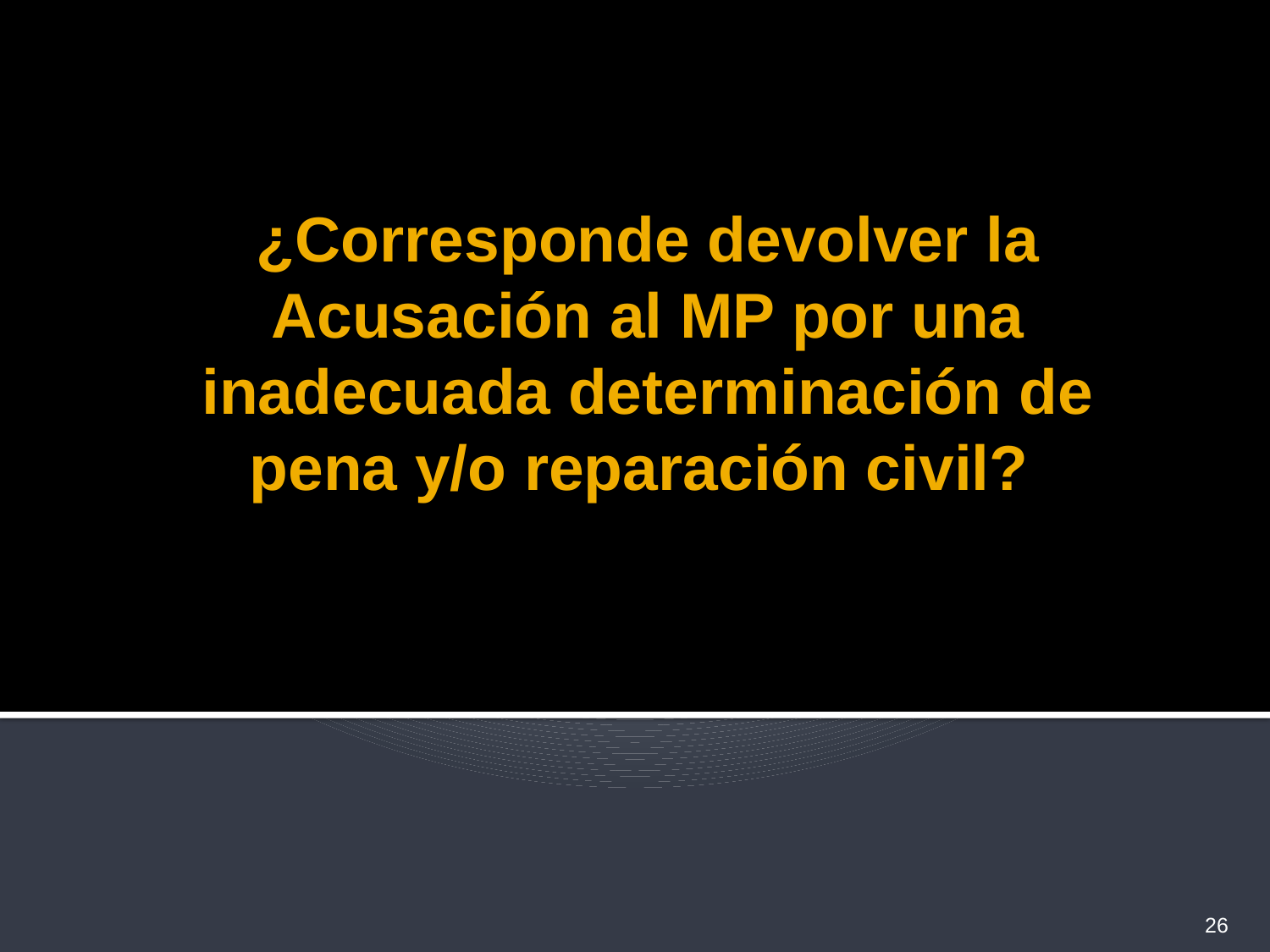

# ¿Corresponde devolver la Acusación al MP por una inadecuada determinación de pena y/o reparación civil?
26